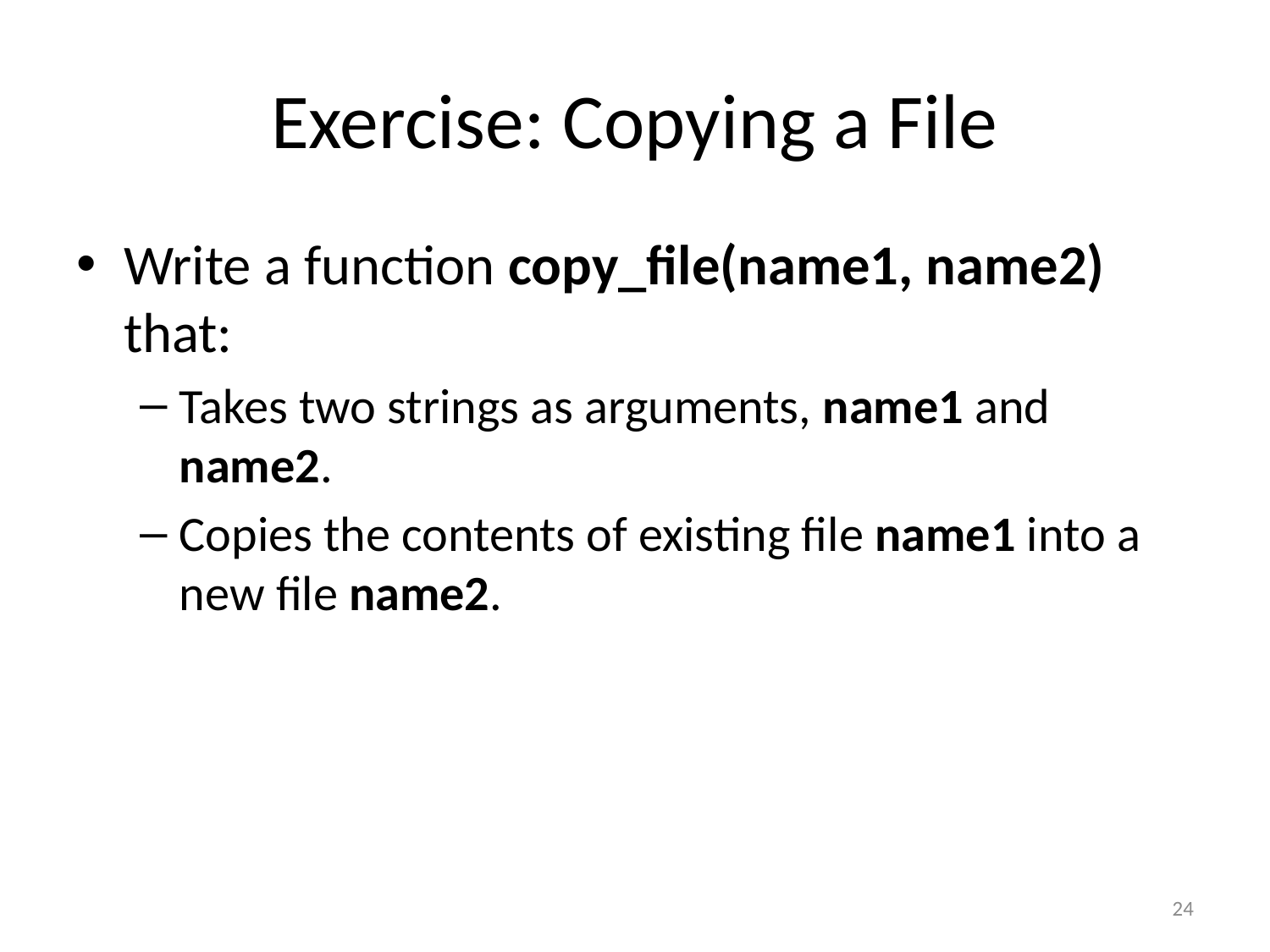

# Exercise: Copying a File
Write a function copy_file(name1, name2) that:
Takes two strings as arguments, name1 and name2.
Copies the contents of existing file name1 into a new file name2.
24